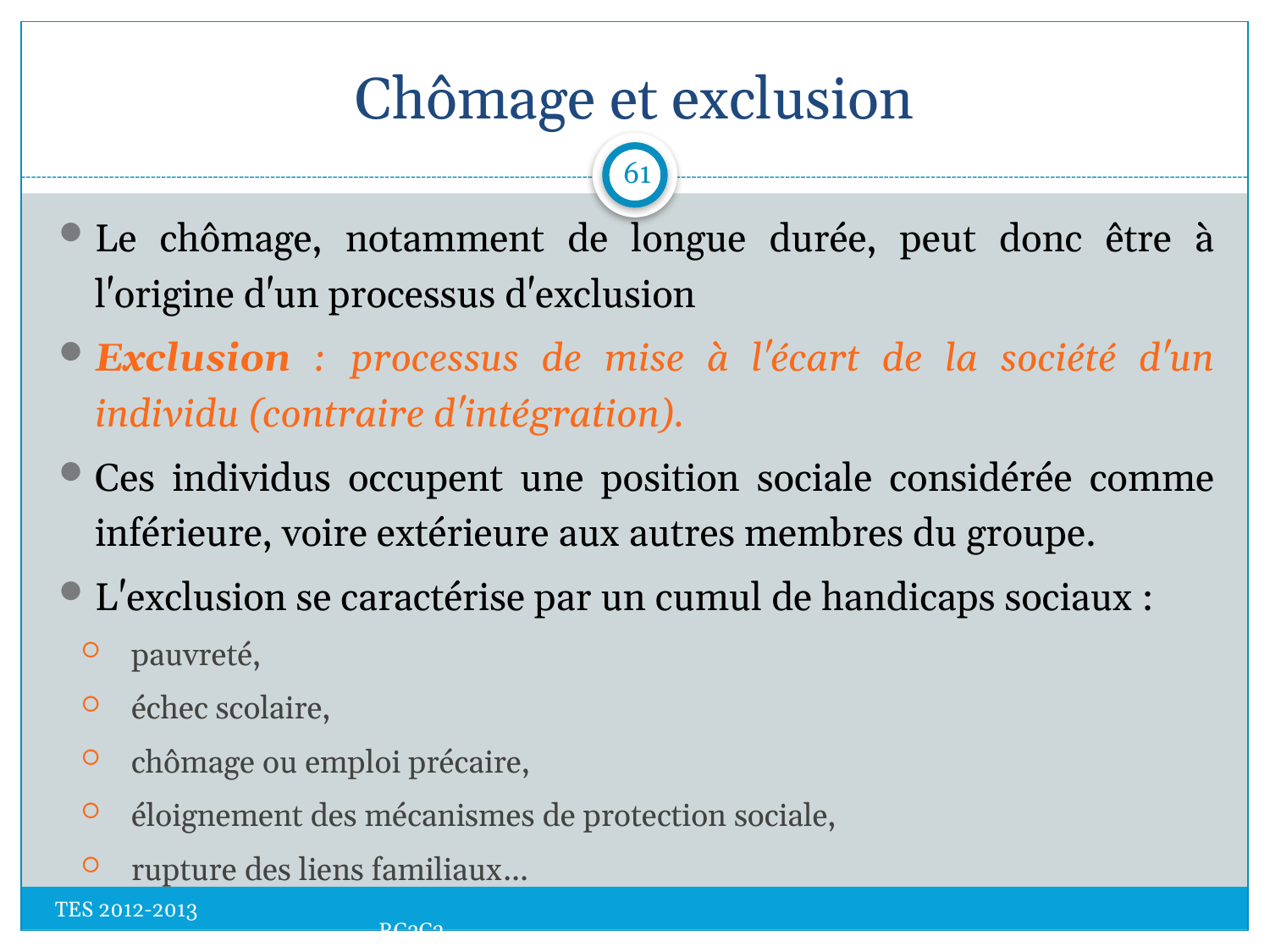

# Chômage et exclusion
61
Le chômage, notamment de longue durée, peut donc être à l'origine d'un processus d'exclusion
Exclusion : processus de mise à l'écart de la société d'un individu (contraire d'intégration).
Ces individus occupent une position sociale considérée comme inférieure, voire extérieure aux autres membres du groupe.
L'exclusion se caractérise par un cumul de handicaps sociaux :
pauvreté,
échec scolaire,
chômage ou emploi précaire,
éloignement des mécanismes de protection sociale,
rupture des liens familiaux…

TES 2012-2013                                                                                                                                RC2C2